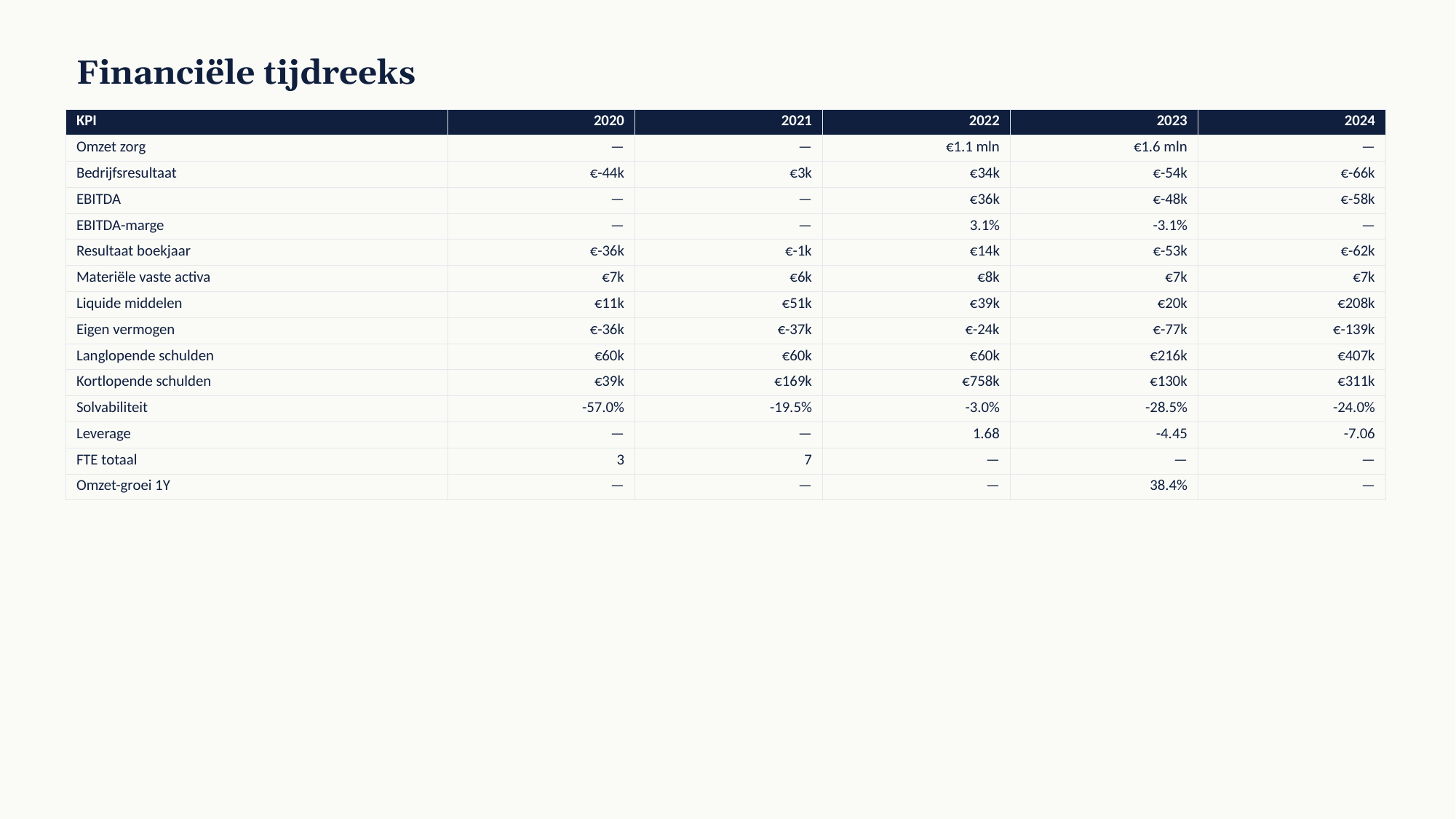

Financiële tijdreeks
| KPI | 2020 | 2021 | 2022 | 2023 | 2024 |
| --- | --- | --- | --- | --- | --- |
| Omzet zorg | — | — | €1.1 mln | €1.6 mln | — |
| Bedrijfsresultaat | €-44k | €3k | €34k | €-54k | €-66k |
| EBITDA | — | — | €36k | €-48k | €-58k |
| EBITDA-marge | — | — | 3.1% | -3.1% | — |
| Resultaat boekjaar | €-36k | €-1k | €14k | €-53k | €-62k |
| Materiële vaste activa | €7k | €6k | €8k | €7k | €7k |
| Liquide middelen | €11k | €51k | €39k | €20k | €208k |
| Eigen vermogen | €-36k | €-37k | €-24k | €-77k | €-139k |
| Langlopende schulden | €60k | €60k | €60k | €216k | €407k |
| Kortlopende schulden | €39k | €169k | €758k | €130k | €311k |
| Solvabiliteit | -57.0% | -19.5% | -3.0% | -28.5% | -24.0% |
| Leverage | — | — | 1.68 | -4.45 | -7.06 |
| FTE totaal | 3 | 7 | — | — | — |
| Omzet-groei 1Y | — | — | — | 38.4% | — |